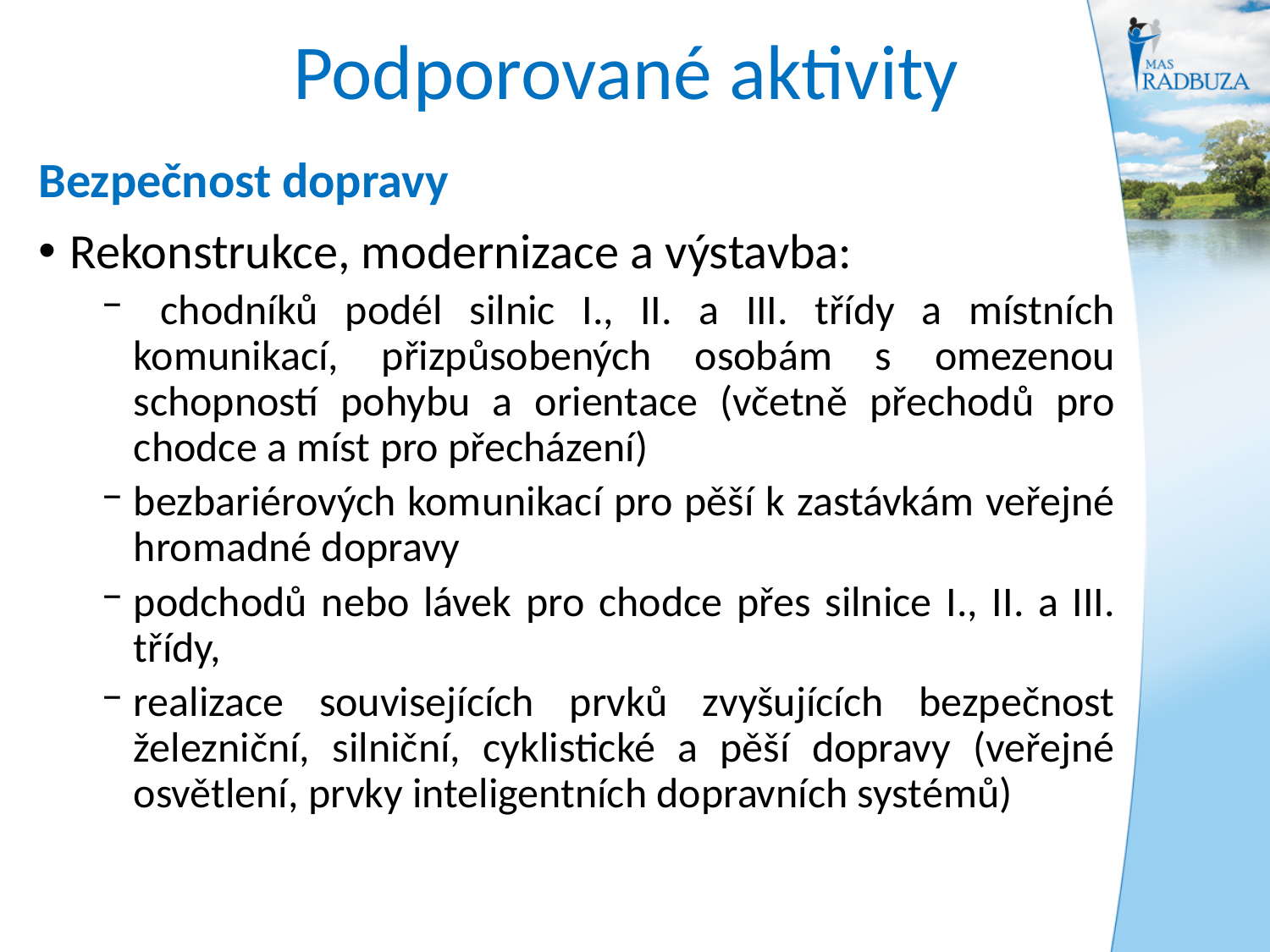

# Podporované aktivity
Bezpečnost dopravy
Rekonstrukce, modernizace a výstavba:
 chodníků podél silnic I., II. a III. třídy a místních komunikací, přizpůsobených osobám s omezenou schopností pohybu a orientace (včetně přechodů pro chodce a míst pro přecházení)
bezbariérových komunikací pro pěší k zastávkám veřejné hromadné dopravy
podchodů nebo lávek pro chodce přes silnice I., II. a III. třídy,
realizace souvisejících prvků zvyšujících bezpečnost železniční, silniční, cyklistické a pěší dopravy (veřejné osvětlení, prvky inteligentních dopravních systémů)